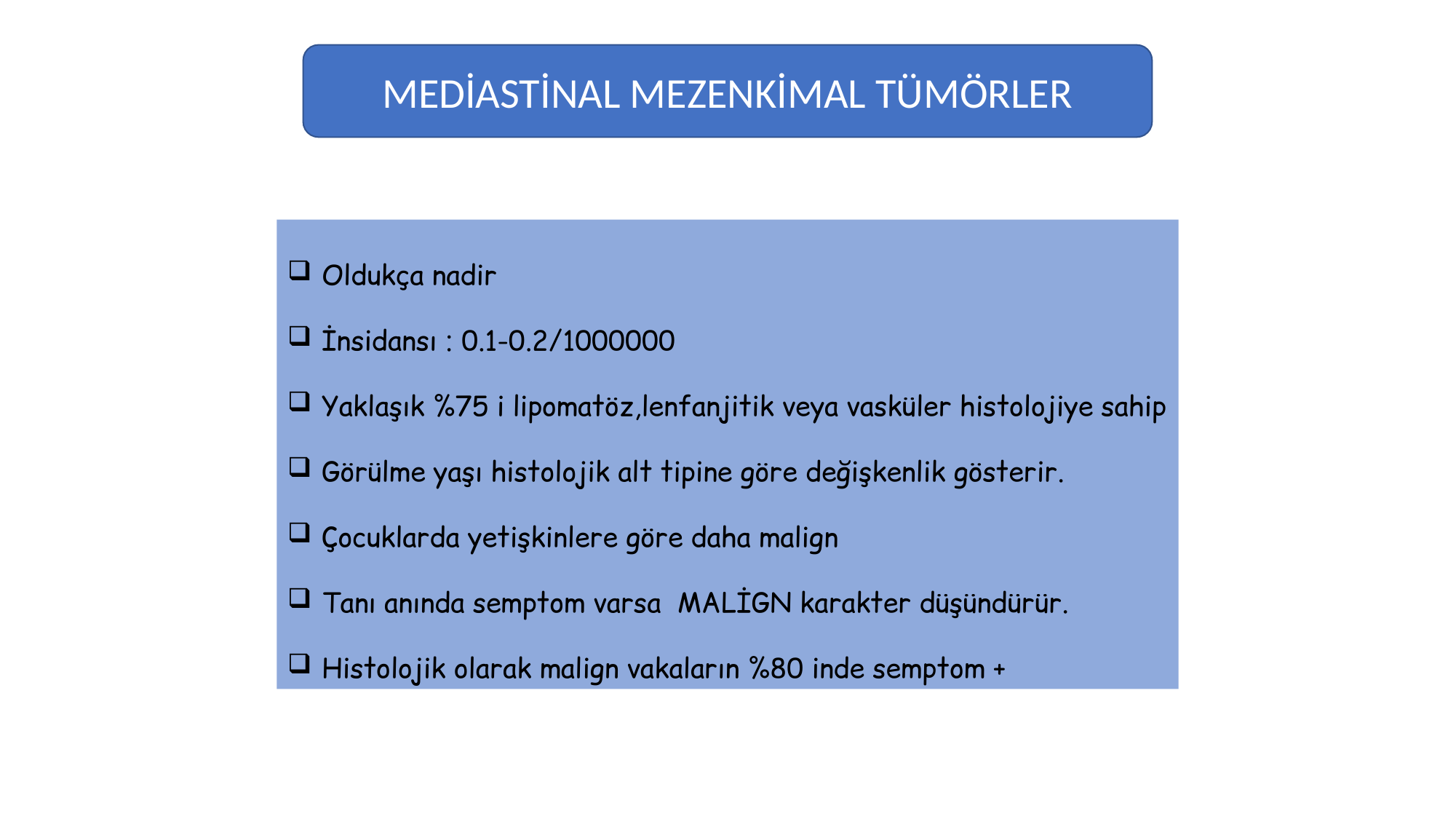

MEDİASTİNAL MEZENKİMAL TÜMÖRLER
Oldukça nadir
İnsidansı : 0.1-0.2/1000000
Yaklaşık %75 i lipomatöz,lenfanjitik veya vasküler histolojiye sahip
Görülme yaşı histolojik alt tipine göre değişkenlik gösterir.
Çocuklarda yetişkinlere göre daha malign
Tanı anında semptom varsa  MALİGN karakter düşündürür.
Histolojik olarak malign vakaların %80 inde semptom +